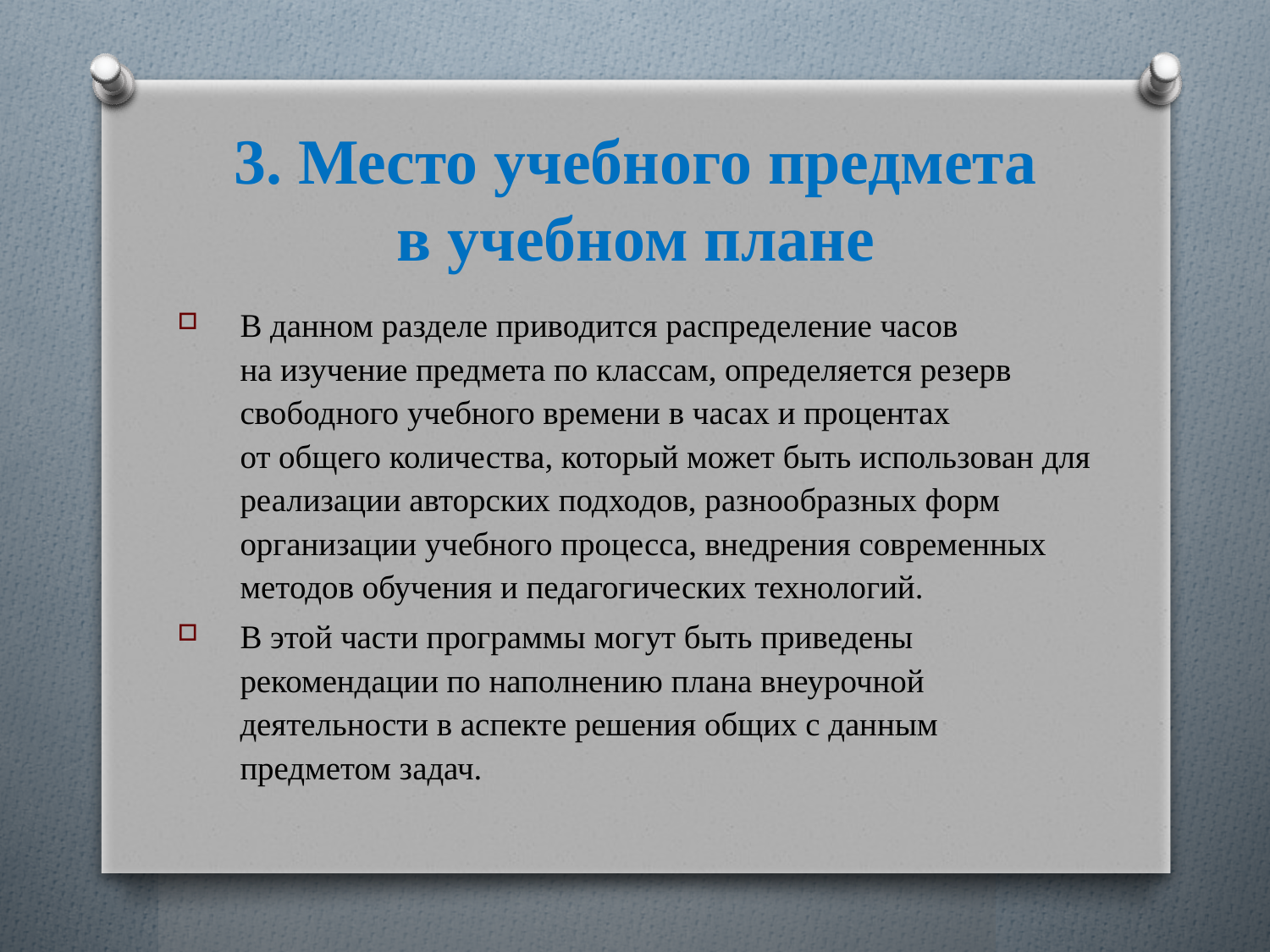

# 3. Место учебного предмета в учебном плане
В данном разделе приводится распределение часов на изучение предмета по классам, определяется резерв свободного учебного времени в часах и процентах от общего количества, который может быть использован для реализации авторских подходов, разнообразных форм организации учебного процесса, внедрения современных методов обучения и педагогических технологий.
В этой части программы могут быть приведены рекомендации по наполнению плана внеурочной деятельности в аспекте решения общих с данным предметом задач.